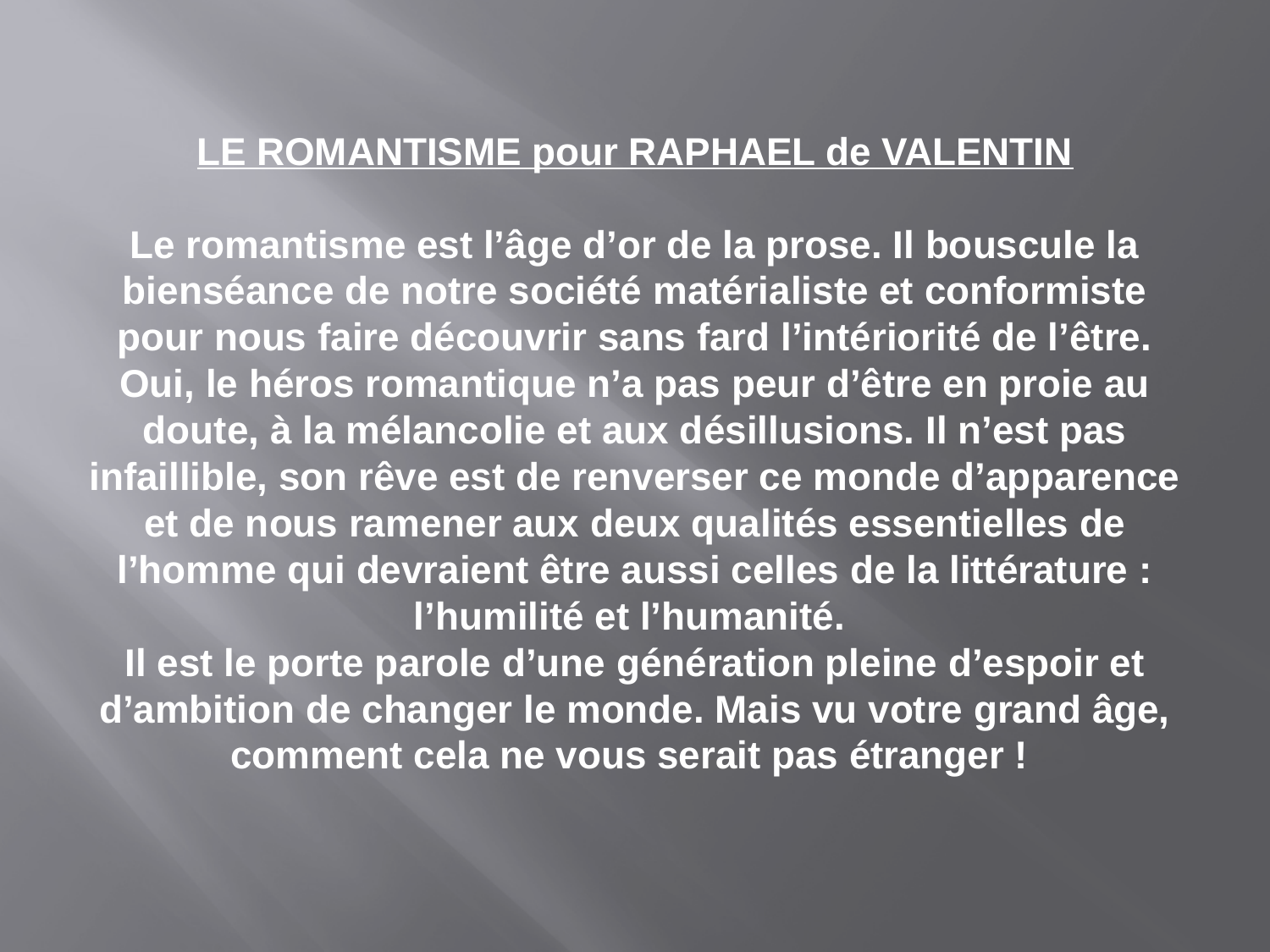

# LE ROMANTISME pour RAPHAEL de VALENTIN   Le romantisme est l’âge d’or de la prose. Il bouscule la bienséance de notre société matérialiste et conformiste pour nous faire découvrir sans fard l’intériorité de l’être. Oui, le héros romantique n’a pas peur d’être en proie au doute, à la mélancolie et aux désillusions. Il n’est pas infaillible, son rêve est de renverser ce monde d’apparence et de nous ramener aux deux qualités essentielles de l’homme qui devraient être aussi celles de la littérature : l’humilité et l’humanité. Il est le porte parole d’une génération pleine d’espoir et d’ambition de changer le monde. Mais vu votre grand âge, comment cela ne vous serait pas étranger !